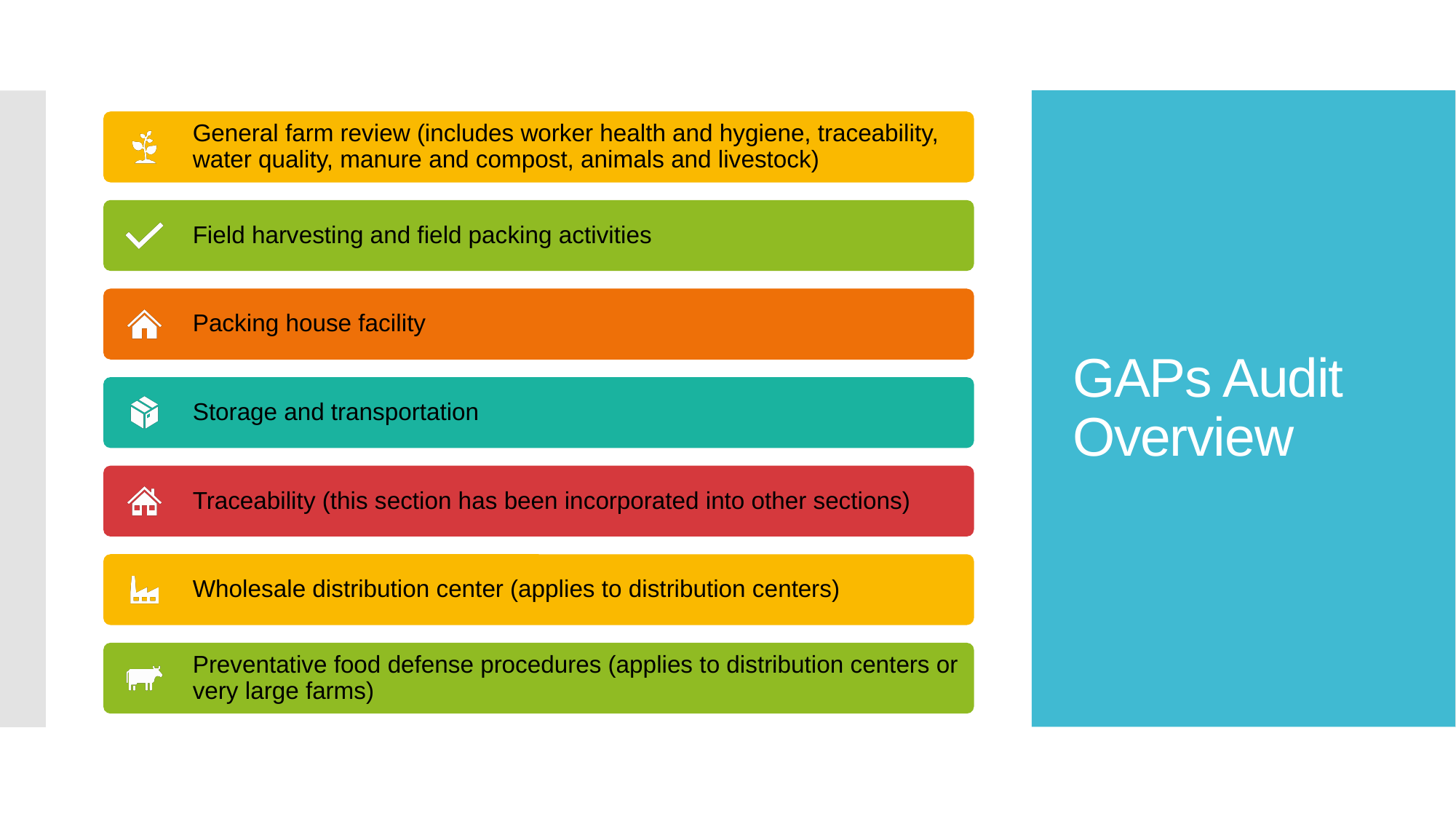

General farm review (includes worker health and hygiene, traceability, water quality, manure and compost, animals and livestock)
Field harvesting and field packing activities
Packing house facility
Storage and transportation
Traceability (this section has been incorporated into other sections)
Wholesale distribution center (applies to distribution centers)
Preventative food defense procedures (applies to distribution centers or very large farms)
# GAPs Audit Overview